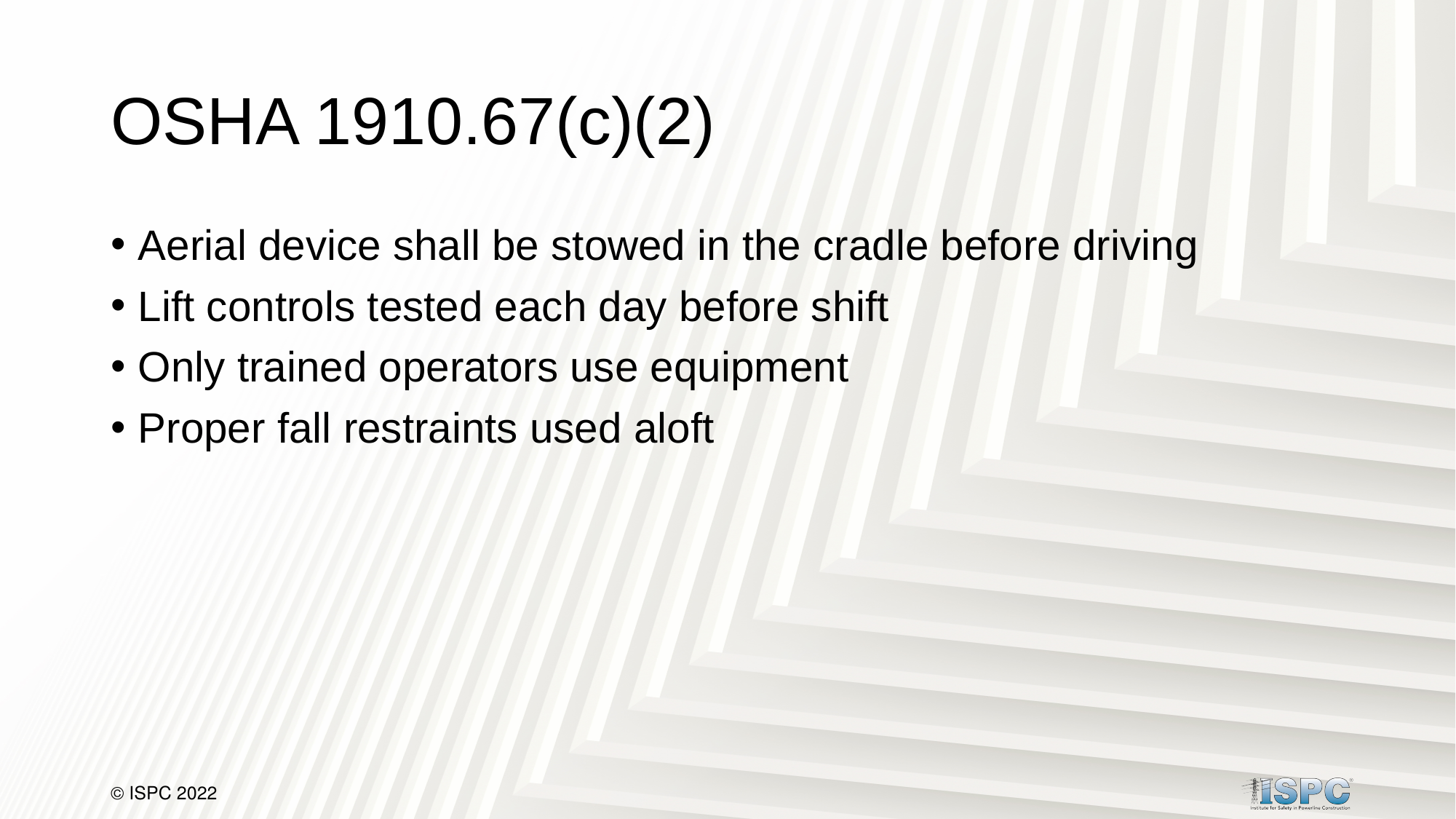

# OSHA 1910.67(c)(2)
Aerial device shall be stowed in the cradle before driving
Lift controls tested each day before shift
Only trained operators use equipment
Proper fall restraints used aloft